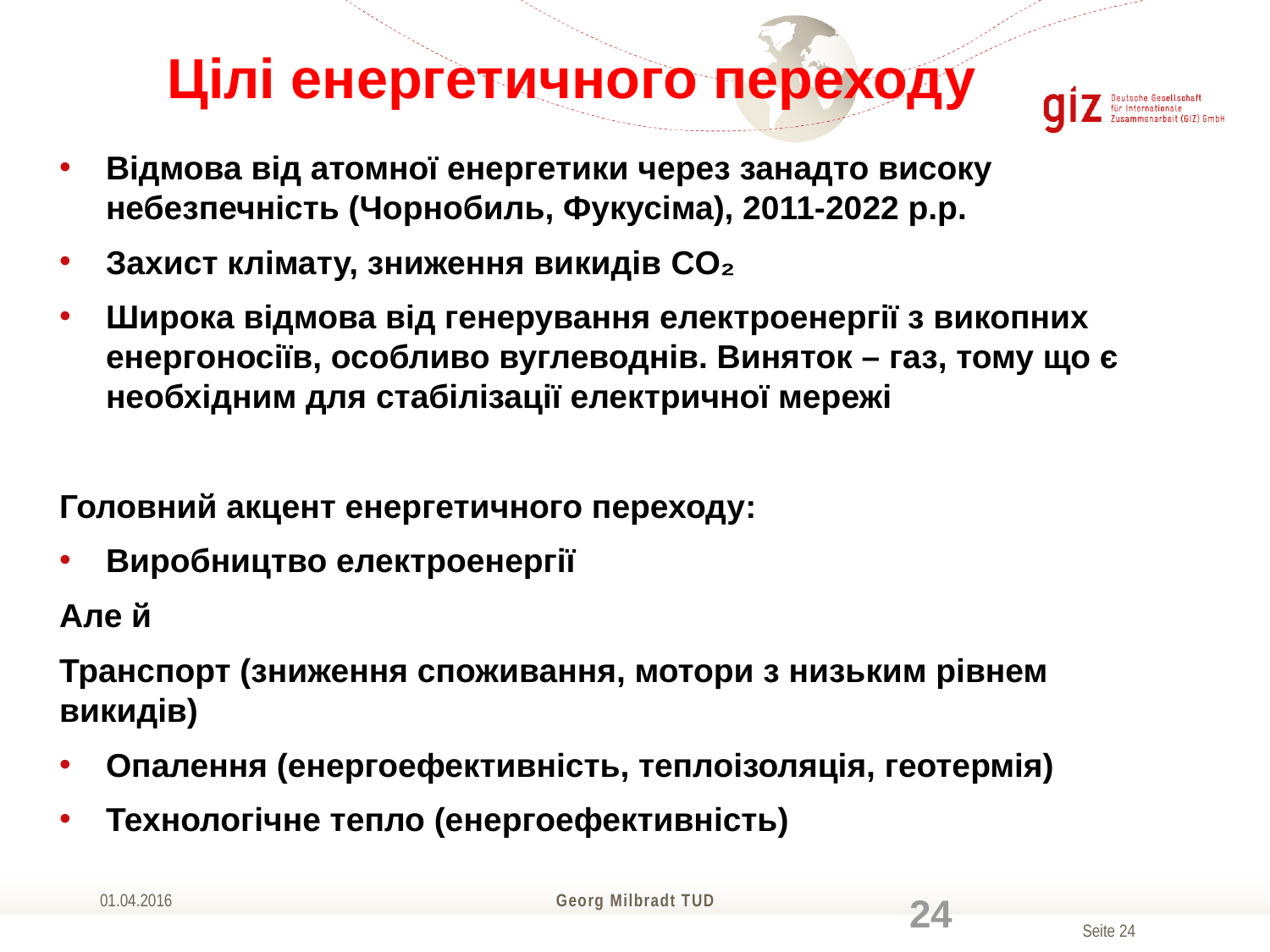

# Цілі енергетичного переходу
Відмова від атомної енергетики через занадто високу небезпечність (Чорнобиль, Фукусіма), 2011-2022 р.р.
Захист клімату, зниження викидів CO₂
Широка відмова від генерування електроенергії з викопних енергоносіїв, особливо вуглеводнів. Виняток – газ, тому що є необхідним для стабілізації електричної мережі

Головний акцент енергетичного переходу:
Виробництво електроенергії
Але й
Транспорт (зниження споживання, мотори з низьким рівнем викидів)
Опалення (енергоефективність, теплоізоляція, геотермія)
Технологічне тепло (енергоефективність)

01.04.2016
Georg Milbradt TUD
24